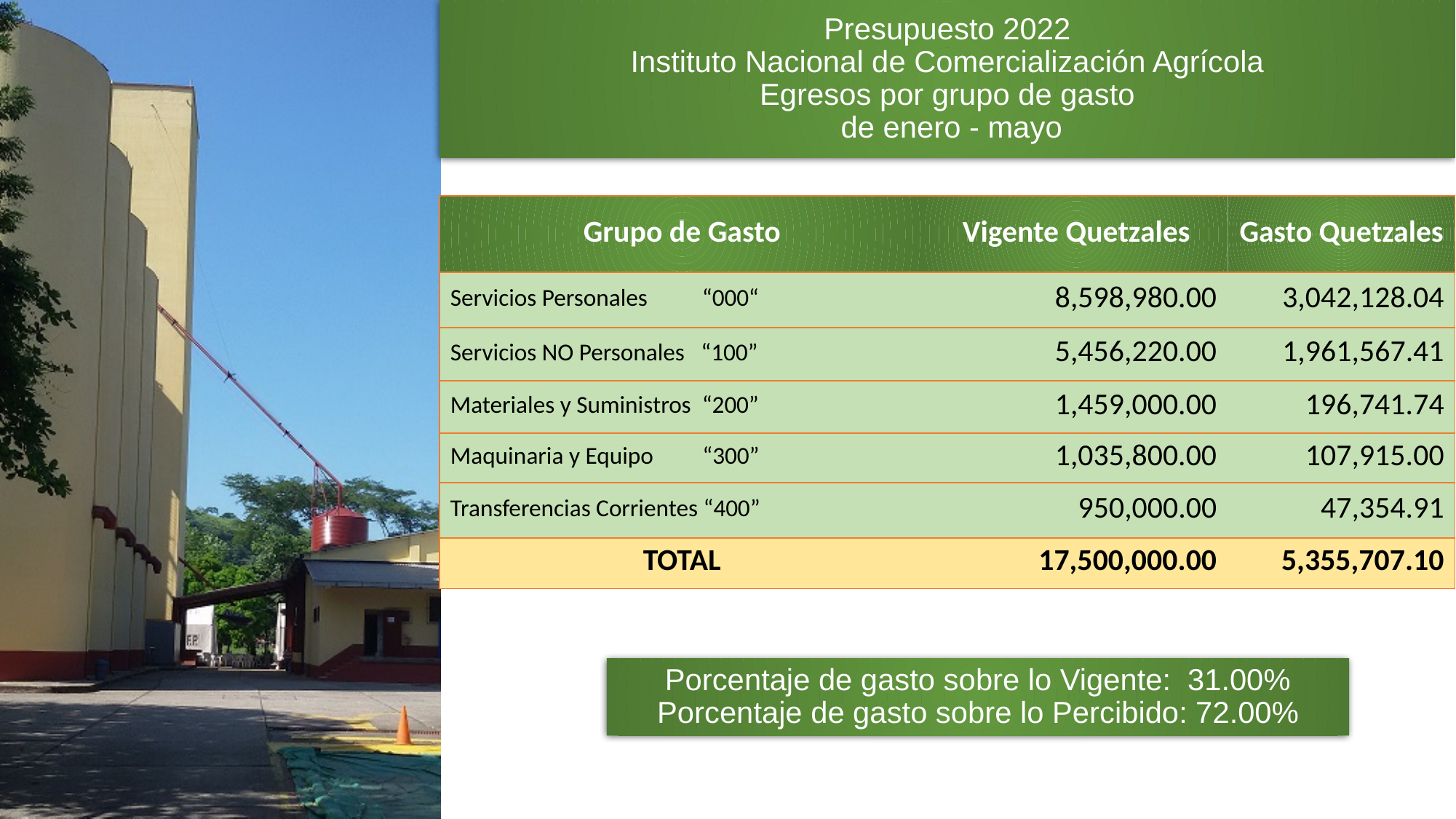

# Presupuesto 2022 Instituto Nacional de Comercialización Agrícola Egresos por grupo de gasto de enero - mayo
| Grupo de Gasto | Vigente Quetzales | Gasto Quetzales |
| --- | --- | --- |
| Servicios Personales “000“ | 8,598,980.00 | 3,042,128.04 |
| Servicios NO Personales “100” | 5,456,220.00 | 1,961,567.41 |
| Materiales y Suministros “200” | 1,459,000.00 | 196,741.74 |
| Maquinaria y Equipo “300” | 1,035,800.00 | 107,915.00 |
| Transferencias Corrientes “400” | 950,000.00 | 47,354.91 |
| TOTAL | 17,500,000.00 | 5,355,707.10 |
Porcentaje de gasto sobre lo Vigente:  31.00%
Porcentaje de gasto sobre lo Percibido: 72.00%
10